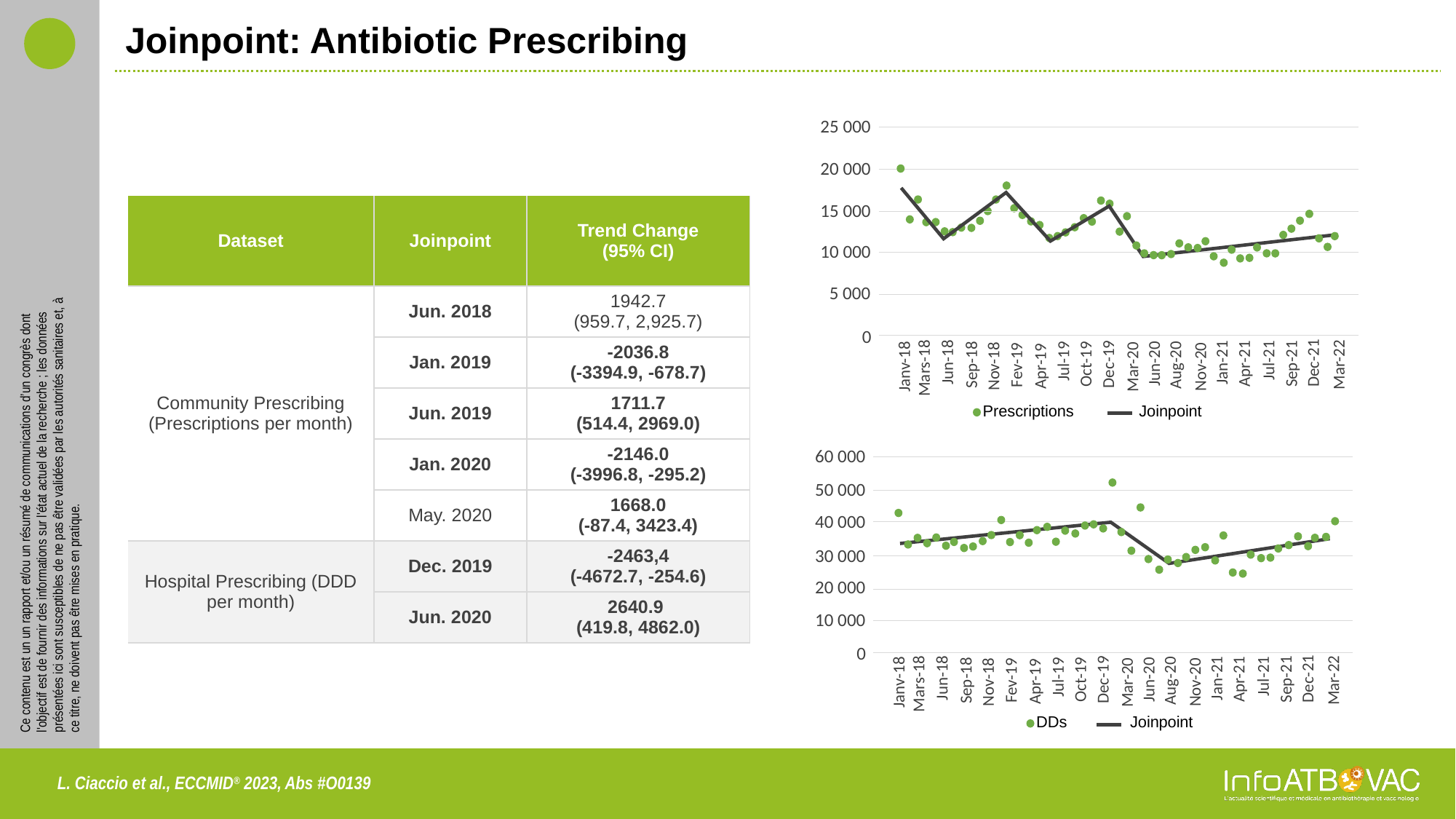

# Joinpoint: Antibiotic Prescribing
25 000
20 000

15 000

| Dataset | Joinpoint | Trend Change (95% CI) |
| --- | --- | --- |
| Community Prescribing (Prescriptions per month) | Jun. 2018 | 1942.7 (959.7, 2,925.7) |
|  | Jan. 2019 | -2036.8 (-3394.9, -678.7) |
|  | Jun. 2019 | 1711.7 (514.4, 2969.0) |
|  | Jan. 2020 | -2146.0 (-3996.8, -295.2) |
| Lorem ipsum dolor sit amet | May. 2020 | 1668.0 (-87.4, 3423.4) |
| Hospital Prescribing (DDD per month) | Dec. 2019 | -2463,4 (-4672.7, -254.6) |
|  | Jun. 2020 | 2640.9 (419.8, 4862.0) |

10 000

5 000
0
Jul-21
Jul-19
Jun-18
Jan-21
Jun-20
Oct-19
Apr-21
Sep-21
Dec-21
Fev-19
Sep-18
Dec-19
Apr-19
Aug-20
Mar-22
Nov-18
Nov-20
Mar-20
Janv-18
Mars-18
Prescriptions
Joinpoint

60 000
50 000

40 000

30 000

20 000
10 000
0
Jul-21
Jul-19
Jun-18
Jan-21
Jun-20
Oct-19
Apr-21
Sep-21
Dec-21
Fev-19
Sep-18
Dec-19
Apr-19
Aug-20
Mar-22
Nov-18
Nov-20
Mar-20
Janv-18
Mars-18
DDs
Joinpoint

L. Ciaccio et al., ECCMID® 2023, Abs #O0139